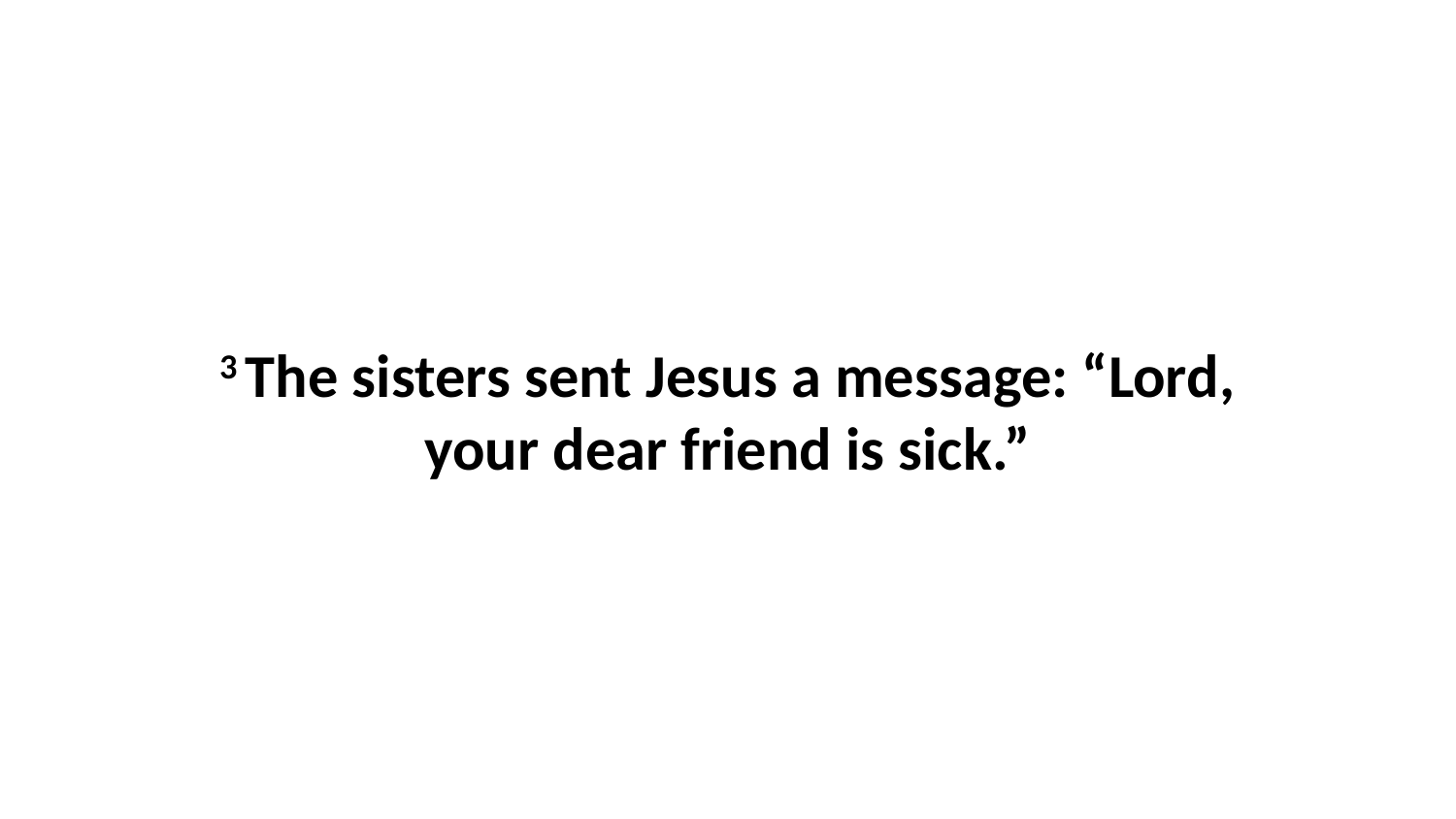

3 The sisters sent Jesus a message: “Lord, your dear friend is sick.”